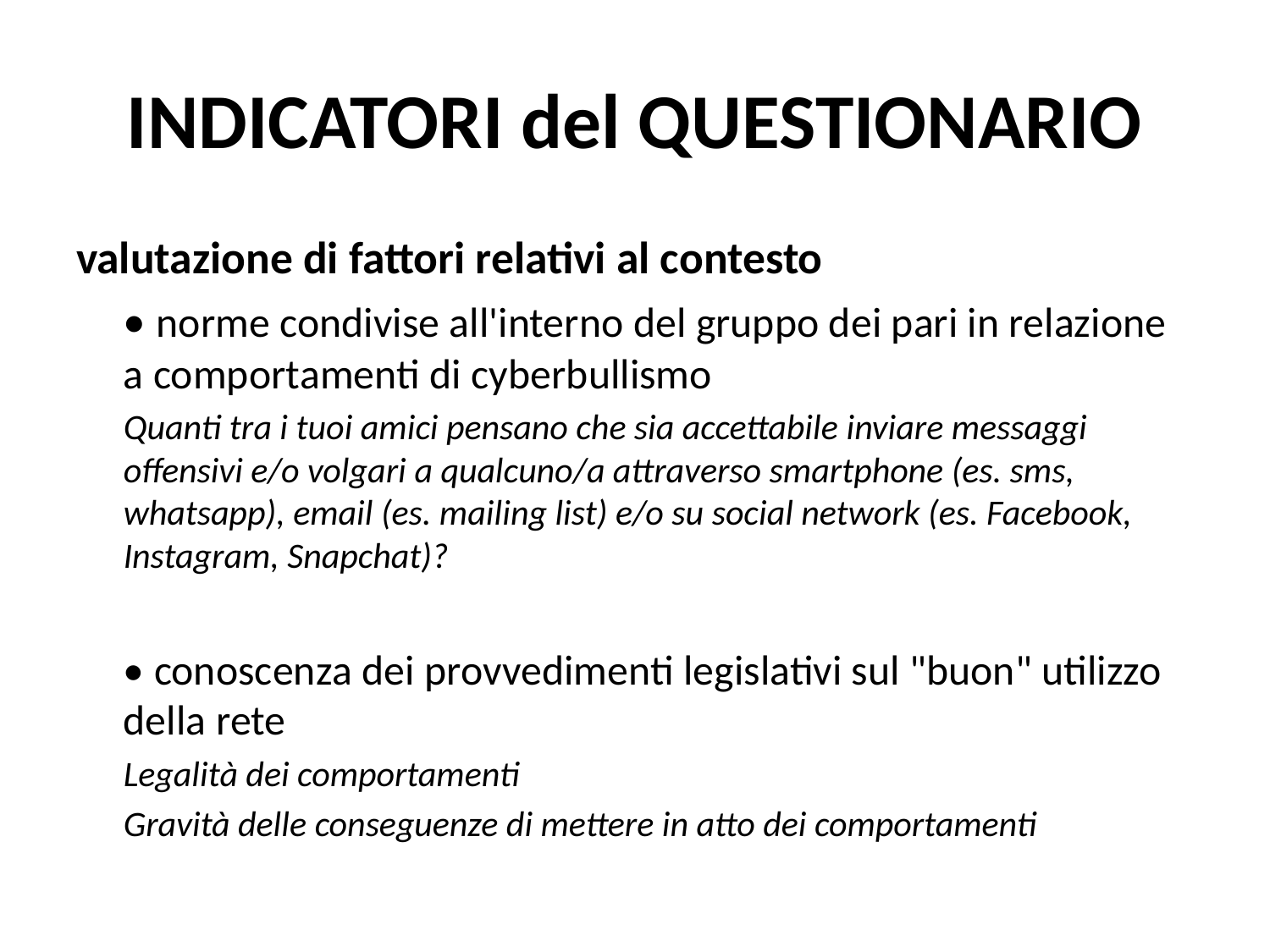

# INDICATORI del QUESTIONARIO
valutazione di fattori relativi al contesto
	• norme condivise all'interno del gruppo dei pari in relazione a comportamenti di cyberbullismo
	Quanti tra i tuoi amici pensano che sia accettabile inviare messaggi offensivi e/o volgari a qualcuno/a attraverso smartphone (es. sms, whatsapp), email (es. mailing list) e/o su social network (es. Facebook, Instagram, Snapchat)?

	• conoscenza dei provvedimenti legislativi sul "buon" utilizzo della rete
	Legalità dei comportamenti
	Gravità delle conseguenze di mettere in atto dei comportamenti